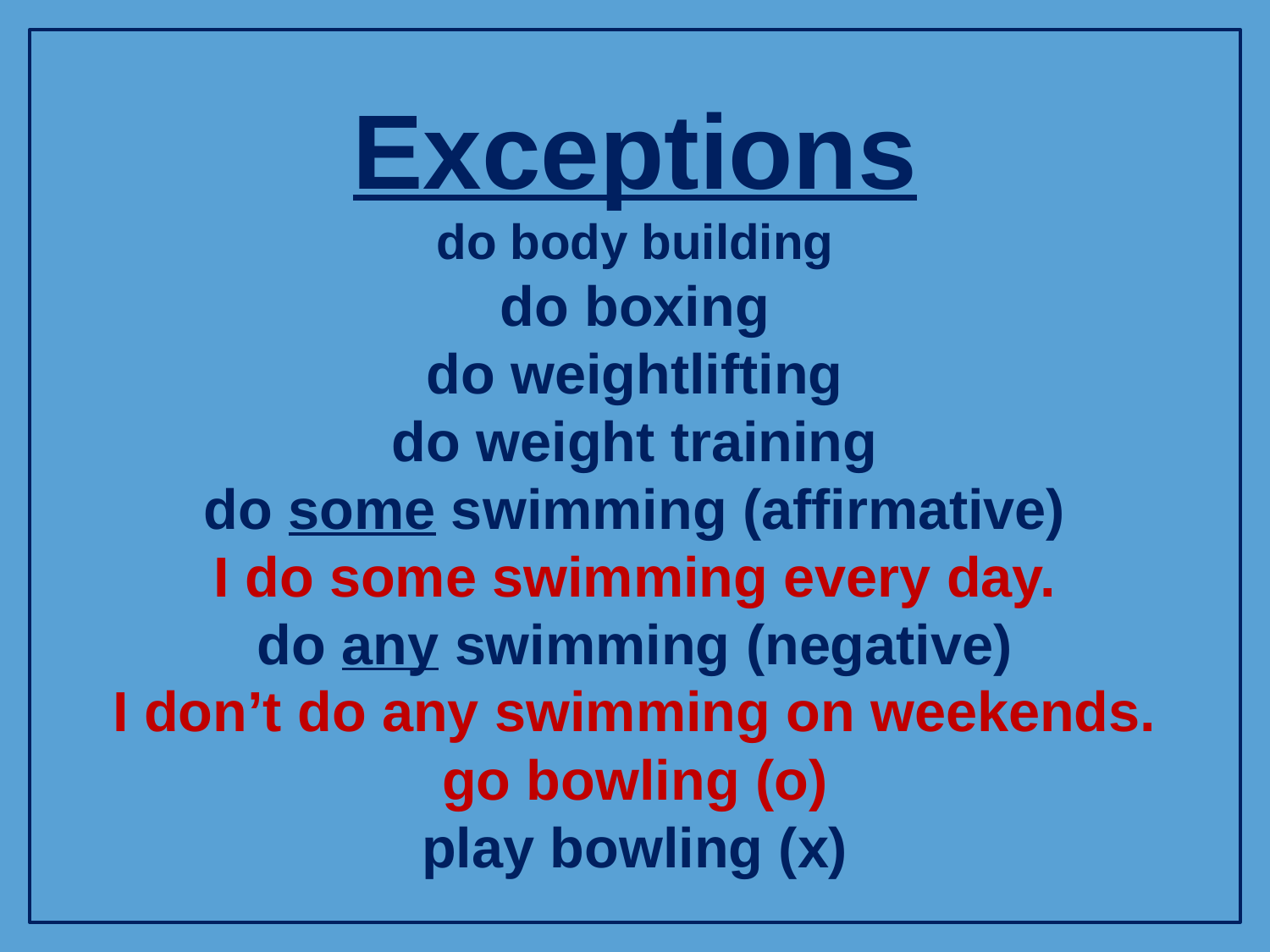

Exceptions
do body building
do boxing
do weightlifting
do weight training
do some swimming (affirmative)
I do some swimming every day.
do any swimming (negative)
I don’t do any swimming on weekends.
go bowling (o)
play bowling (x)